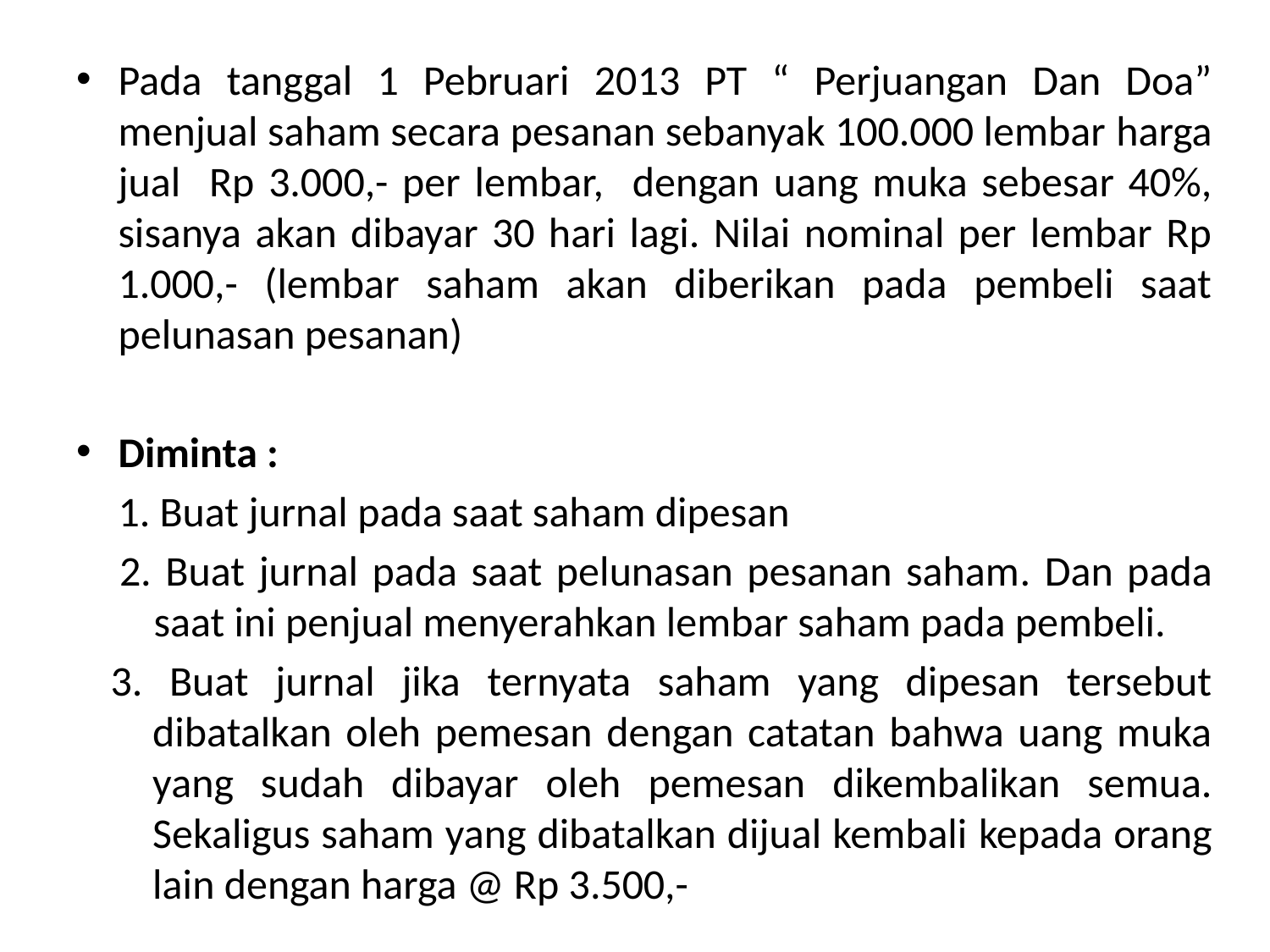

Pada tanggal 1 Pebruari 2013 PT “ Perjuangan Dan Doa” menjual saham secara pesanan sebanyak 100.000 lembar harga jual  Rp 3.000,- per lembar,  dengan uang muka sebesar 40%, sisanya akan dibayar 30 hari lagi. Nilai nominal per lembar Rp 1.000,- (lembar saham akan diberikan pada pembeli saat pelunasan pesanan)

Diminta :
	1. Buat jurnal pada saat saham dipesan
2. Buat jurnal pada saat pelunasan pesanan saham. Dan pada saat ini penjual menyerahkan lembar saham pada pembeli.
3. Buat jurnal jika ternyata saham yang dipesan tersebut dibatalkan oleh pemesan dengan catatan bahwa uang muka yang sudah dibayar oleh pemesan dikembalikan semua. Sekaligus saham yang dibatalkan dijual kembali kepada orang lain dengan harga @ Rp 3.500,-